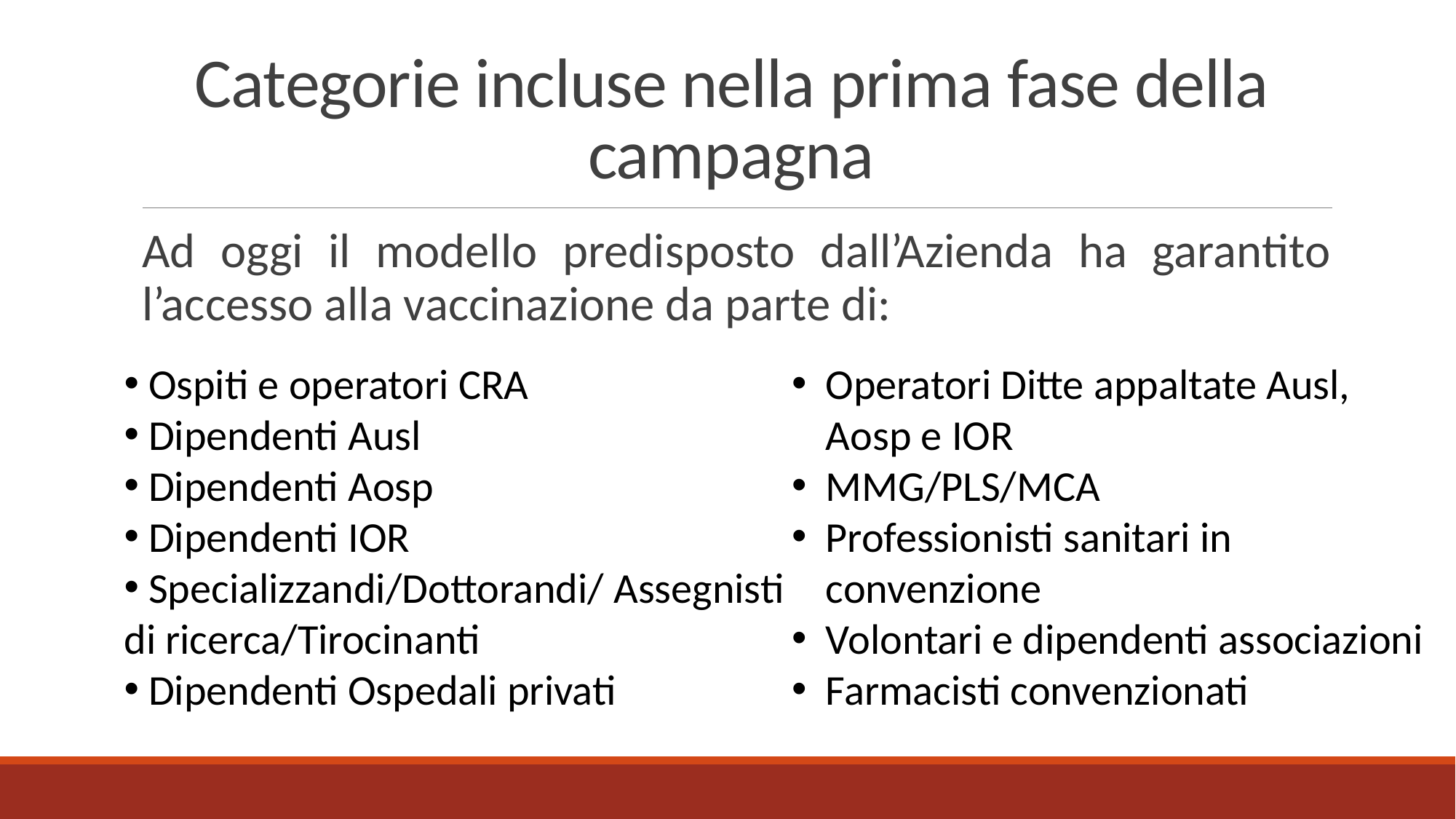

# Categorie incluse nella prima fase della campagna
Ad oggi il modello predisposto dall’Azienda ha garantito l’accesso alla vaccinazione da parte di:

 Ospiti e operatori CRA
 Dipendenti Ausl
 Dipendenti Aosp
 Dipendenti IOR
 Specializzandi/Dottorandi/ Assegnisti di ricerca/Tirocinanti
 Dipendenti Ospedali privati
Operatori Ditte appaltate Ausl, Aosp e IOR
MMG/PLS/MCA
Professionisti sanitari in convenzione
Volontari e dipendenti associazioni
Farmacisti convenzionati